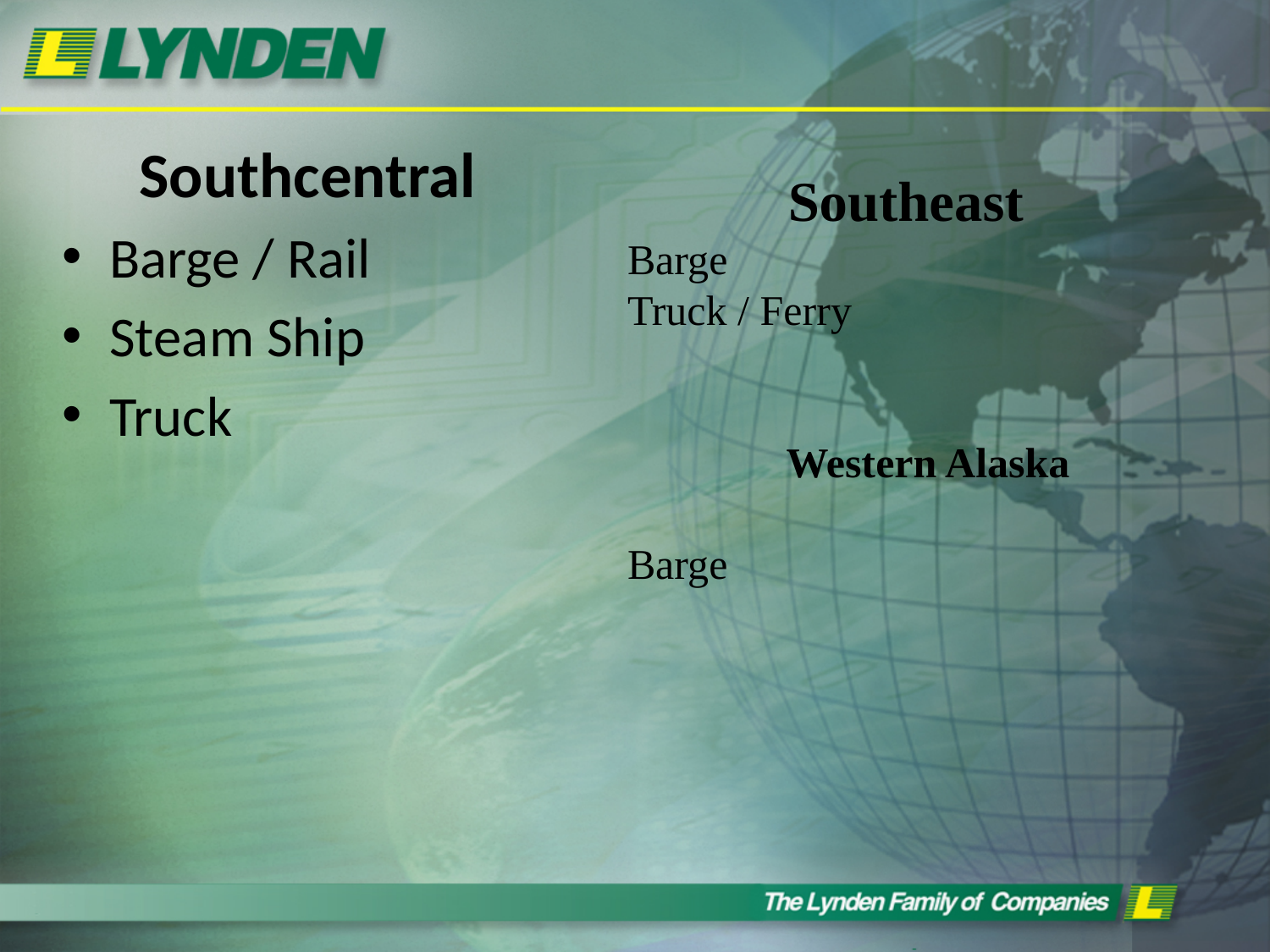

Southcentral
Barge / Rail
Steam Ship
Truck

Southeast
Barge
Truck / Ferry

               Western Alaska

Barge